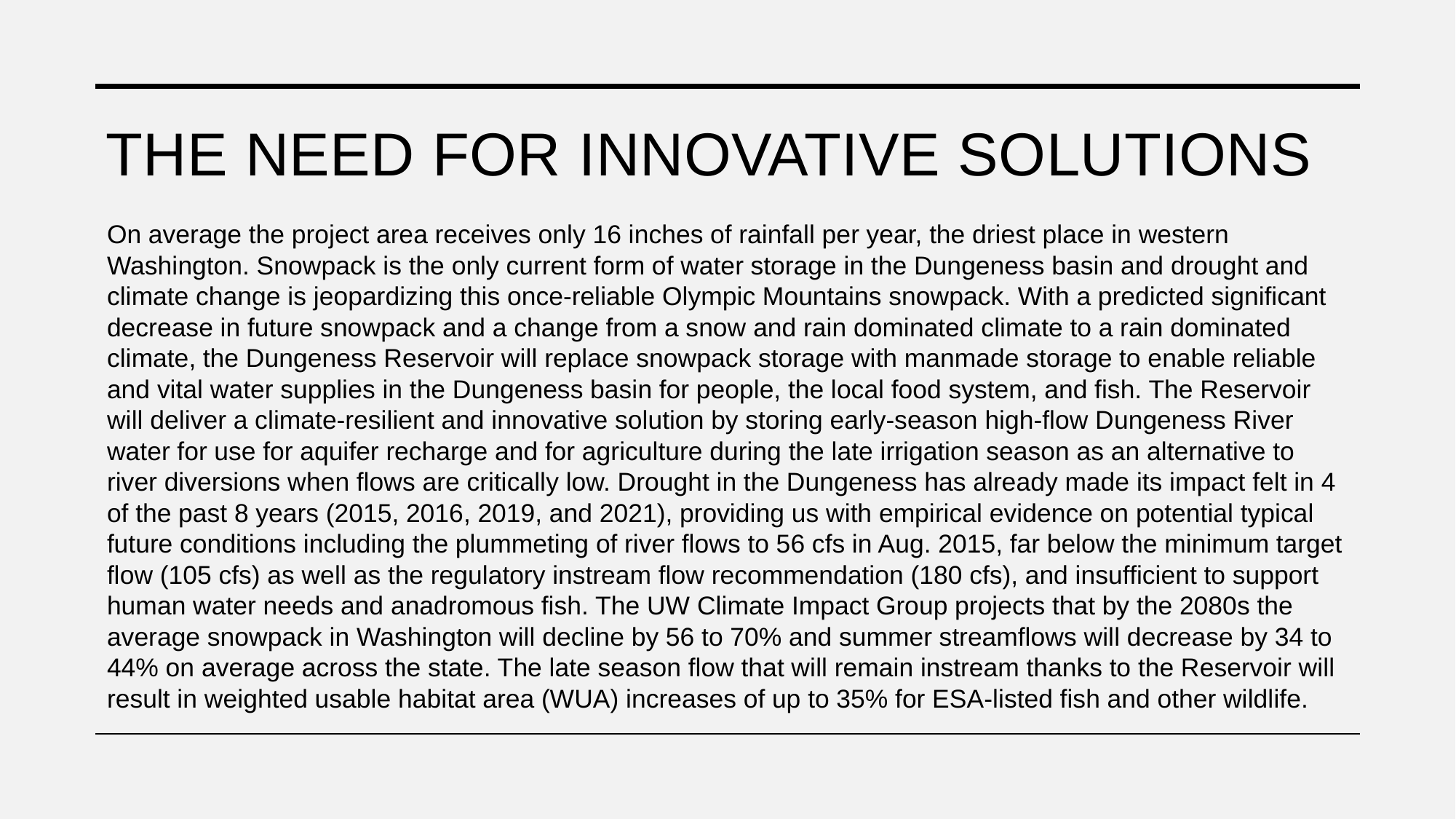

The Need for Innovative Solutions
	On average the project area receives only 16 inches of rainfall per year, the driest place in western Washington. Snowpack is the only current form of water storage in the Dungeness basin and drought and climate change is jeopardizing this once-reliable Olympic Mountains snowpack. With a predicted significant decrease in future snowpack and a change from a snow and rain dominated climate to a rain dominated climate, the Dungeness Reservoir will replace snowpack storage with manmade storage to enable reliable and vital water supplies in the Dungeness basin for people, the local food system, and fish. The Reservoir will deliver a climate-resilient and innovative solution by storing early-season high-flow Dungeness River water for use for aquifer recharge and for agriculture during the late irrigation season as an alternative to river diversions when flows are critically low. Drought in the Dungeness has already made its impact felt in 4 of the past 8 years (2015, 2016, 2019, and 2021), providing us with empirical evidence on potential typical future conditions including the plummeting of river flows to 56 cfs in Aug. 2015, far below the minimum target flow (105 cfs) as well as the regulatory instream flow recommendation (180 cfs), and insufficient to support human water needs and anadromous fish. The UW Climate Impact Group projects that by the 2080s the average snowpack in Washington will decline by 56 to 70% and summer streamflows will decrease by 34 to 44% on average across the state. The late season flow that will remain instream thanks to the Reservoir will result in weighted usable habitat area (WUA) increases of up to 35% for ESA-listed fish and other wildlife.